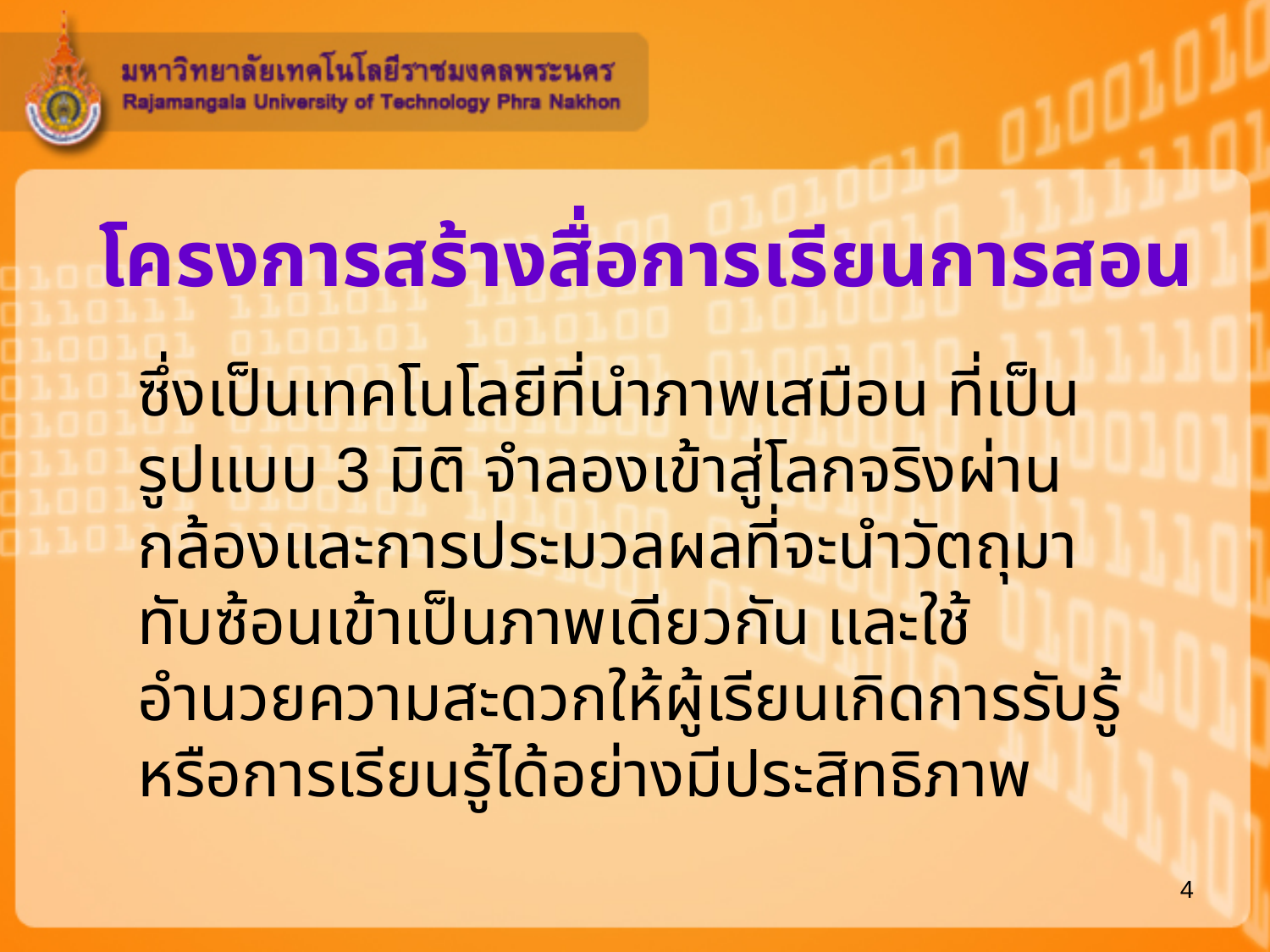

# โครงการสร้างสื่อการเรียนการสอน
ซึ่งเป็นเทคโนโลยีที่นำภาพเสมือน ที่เป็นรูปแบบ 3 มิติ จำลองเข้าสู่โลกจริงผ่านกล้องและการประมวลผลที่จะนำวัตถุมาทับซ้อนเข้าเป็นภาพเดียวกัน และใช้อำนวยความสะดวกให้ผู้เรียนเกิดการรับรู้หรือการเรียนรู้ได้อย่างมีประสิทธิภาพ
4